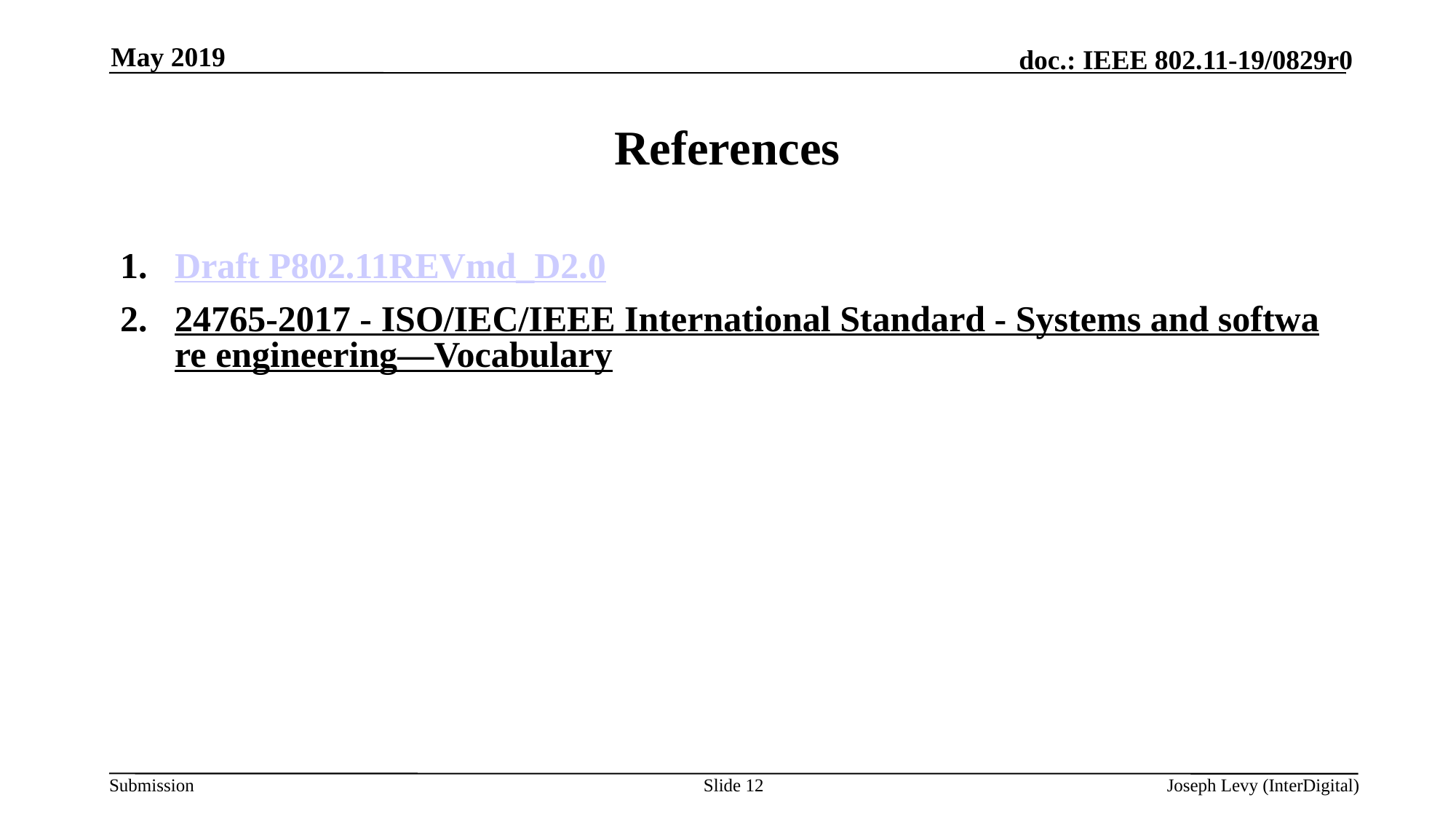

May 2019
# References
Draft P802.11REVmd_D2.0
24765-2017 - ISO/IEC/IEEE International Standard - Systems and software engineering—Vocabulary

Slide 12
Joseph Levy (InterDigital)